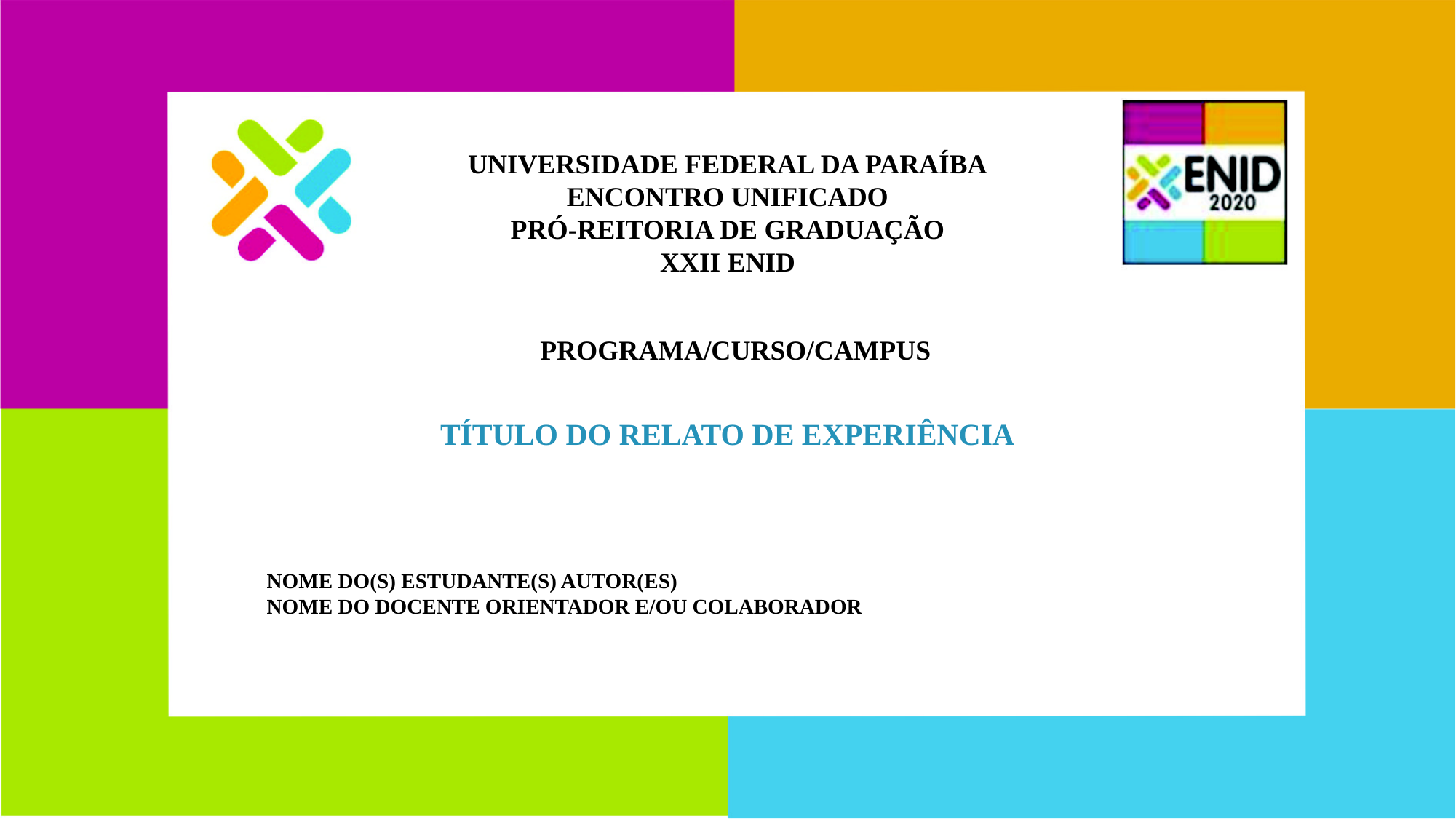

UNIVERSIDADE FEDERAL DA PARAÍBA
ENCONTRO UNIFICADO
PRÓ-REITORIA DE GRADUAÇÃO
XXII ENID

PROGRAMA/CURSO/CAMPUS
TÍTULO DO RELATO DE EXPERIÊNCIA

NOME DO(S) ESTUDANTE(S) AUTOR(ES)
NOME DO DOCENTE ORIENTADOR E/OU COLABORADOR